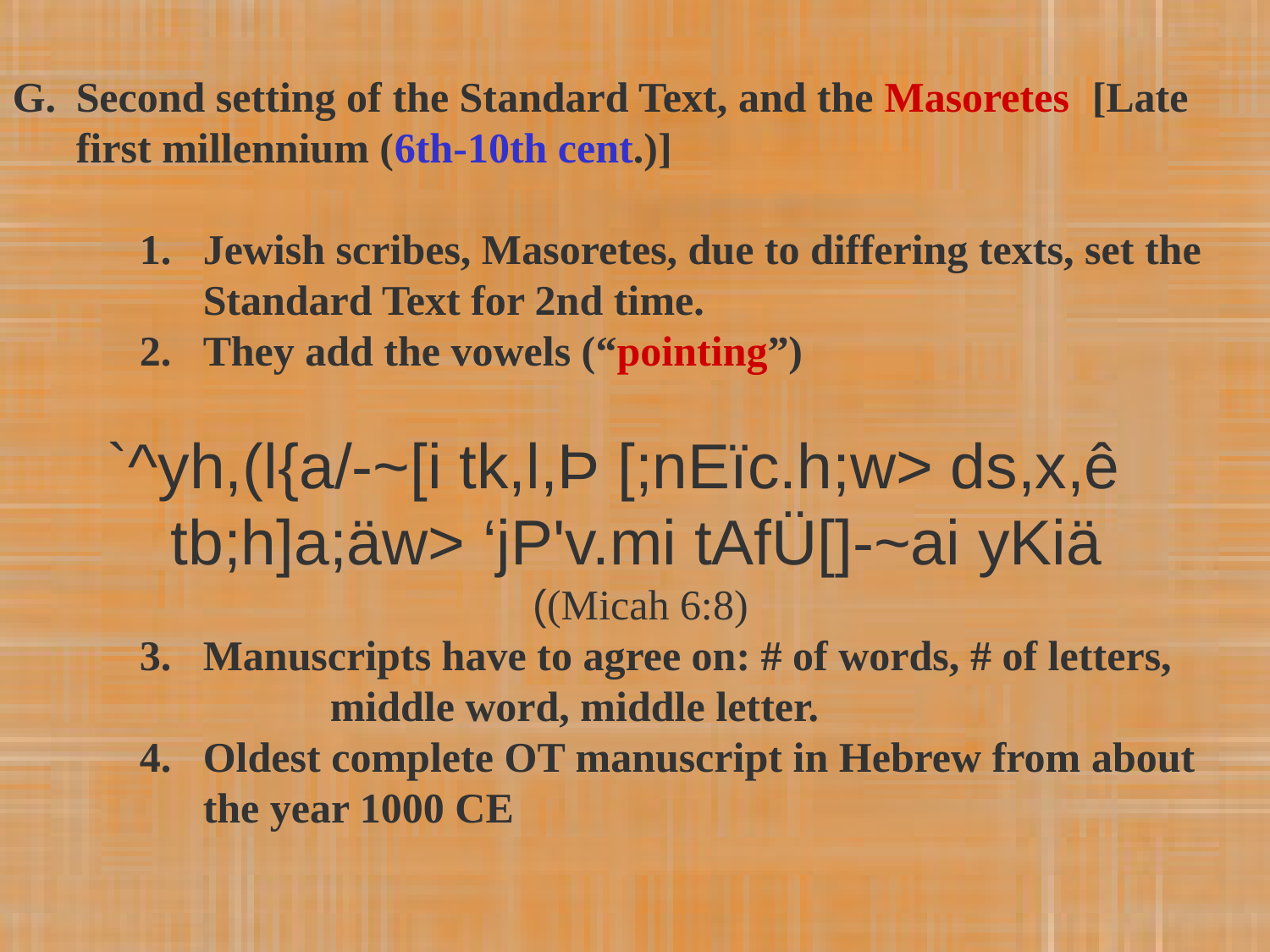

G.	Second setting of the Standard Text, and the Masoretes 	[Late first millennium (6th-10th cent.)]
Jewish scribes, Masoretes, due to differing texts, set the Standard Text for 2nd time.
They add the vowels (“pointing”)
`^yh,(l{a/-~[i tk,l,Þ [;nEïc.h;w> ds,x,ê tb;h]a;äw> ‘jP'v.mi tAfÜ[]-~ai yKiä
((Micah 6:8)
Manuscripts have to agree on: # of words, # of letters, 	middle word, middle letter.
Oldest complete OT manuscript in Hebrew from about the year 1000 CE